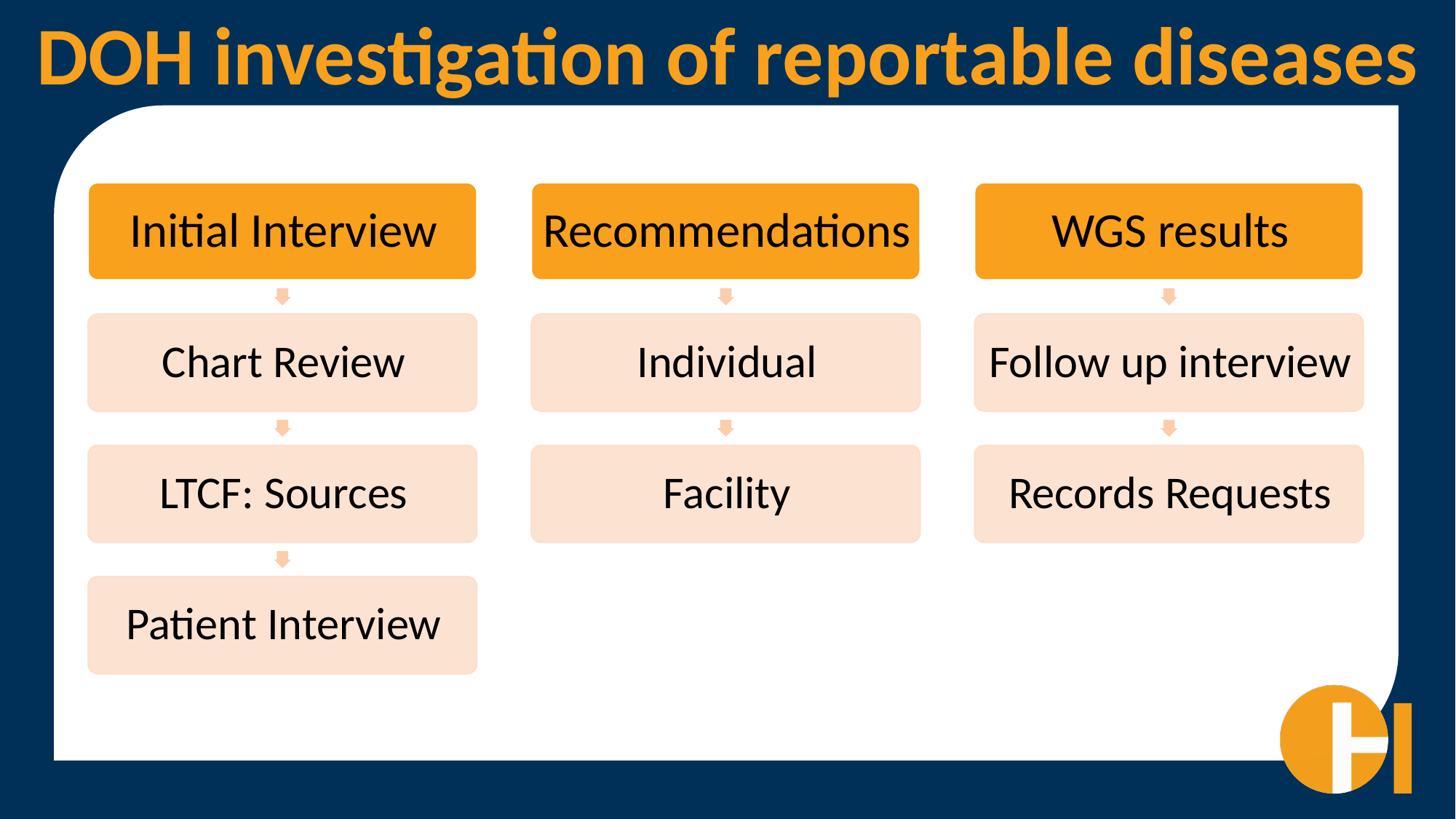

# DOH investigation of reportable diseases
Initial Interview
Chart Review
LTCF: Sources
Patient Interview
Recommendations
Individual
Facility
WGS results
Follow up interview
Records Requests